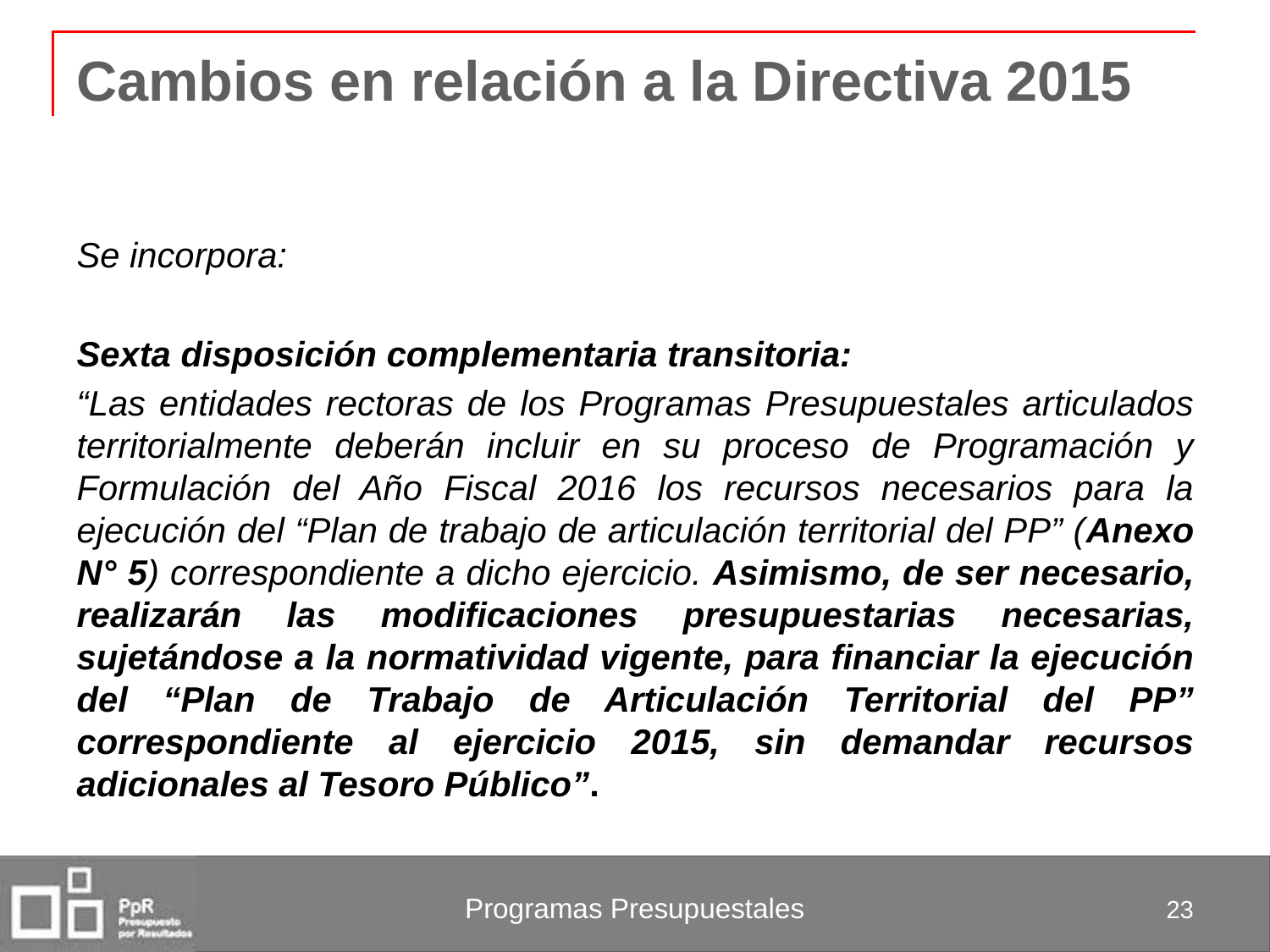

# Cambios en relación a la Directiva 2015
Se incorpora:

Sexta disposición complementaria transitoria:
“Las entidades rectoras de los Programas Presupuestales articulados territorialmente deberán incluir en su proceso de Programación y Formulación del Año Fiscal 2016 los recursos necesarios para la ejecución del “Plan de trabajo de articulación territorial del PP” (Anexo N° 5) correspondiente a dicho ejercicio. Asimismo, de ser necesario, realizarán las modificaciones presupuestarias necesarias, sujetándose a la normatividad vigente, para financiar la ejecución del “Plan de Trabajo de Articulación Territorial del PP” correspondiente al ejercicio 2015, sin demandar recursos adicionales al Tesoro Público”.

23
Programas Presupuestales